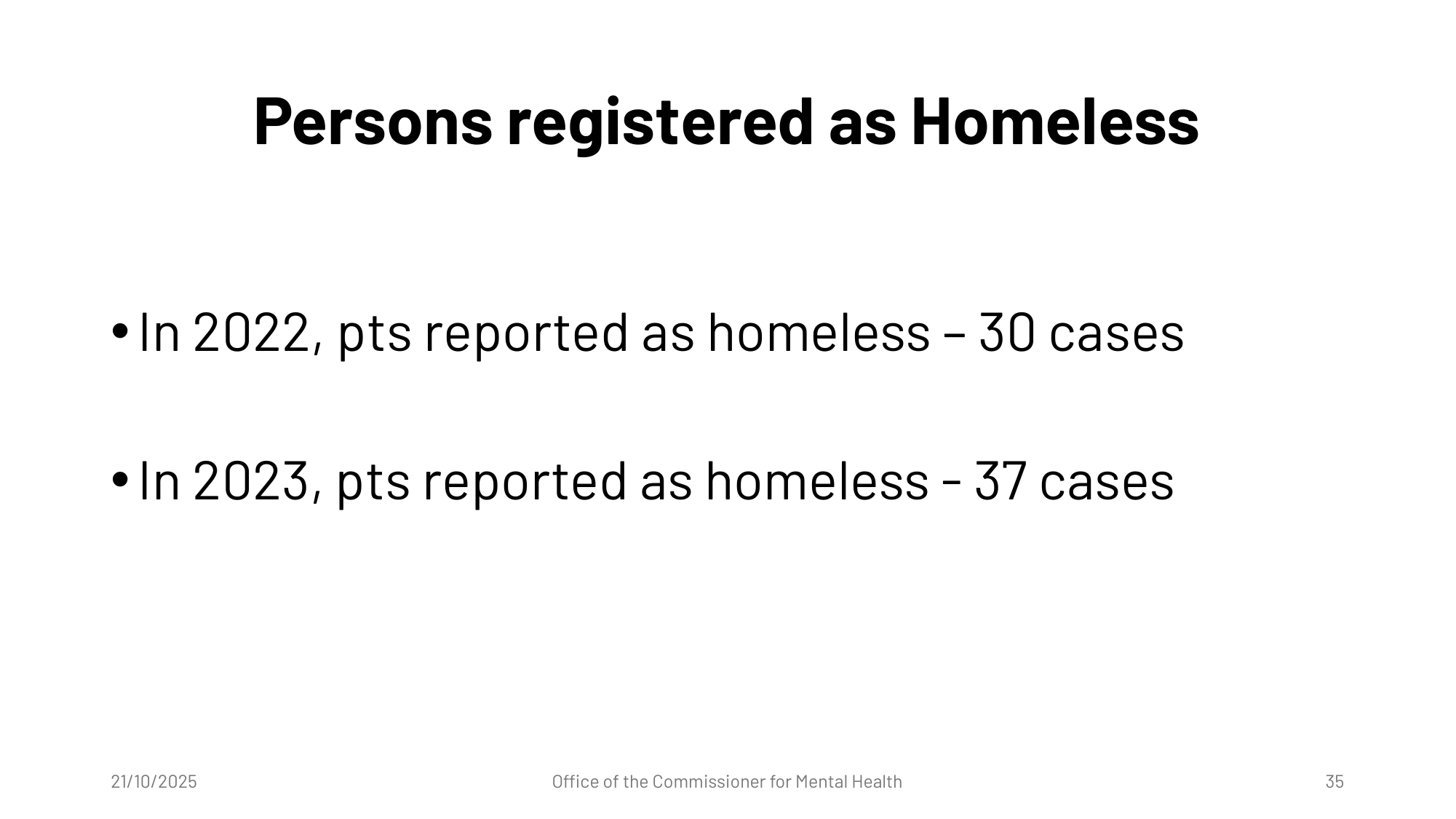

# Persons registered as Homeless

In 2022, pts reported as homeless – 30 cases

In 2023, pts reported as homeless - 37 cases
21/10/2025
Office of the Commissioner for Mental Health
35